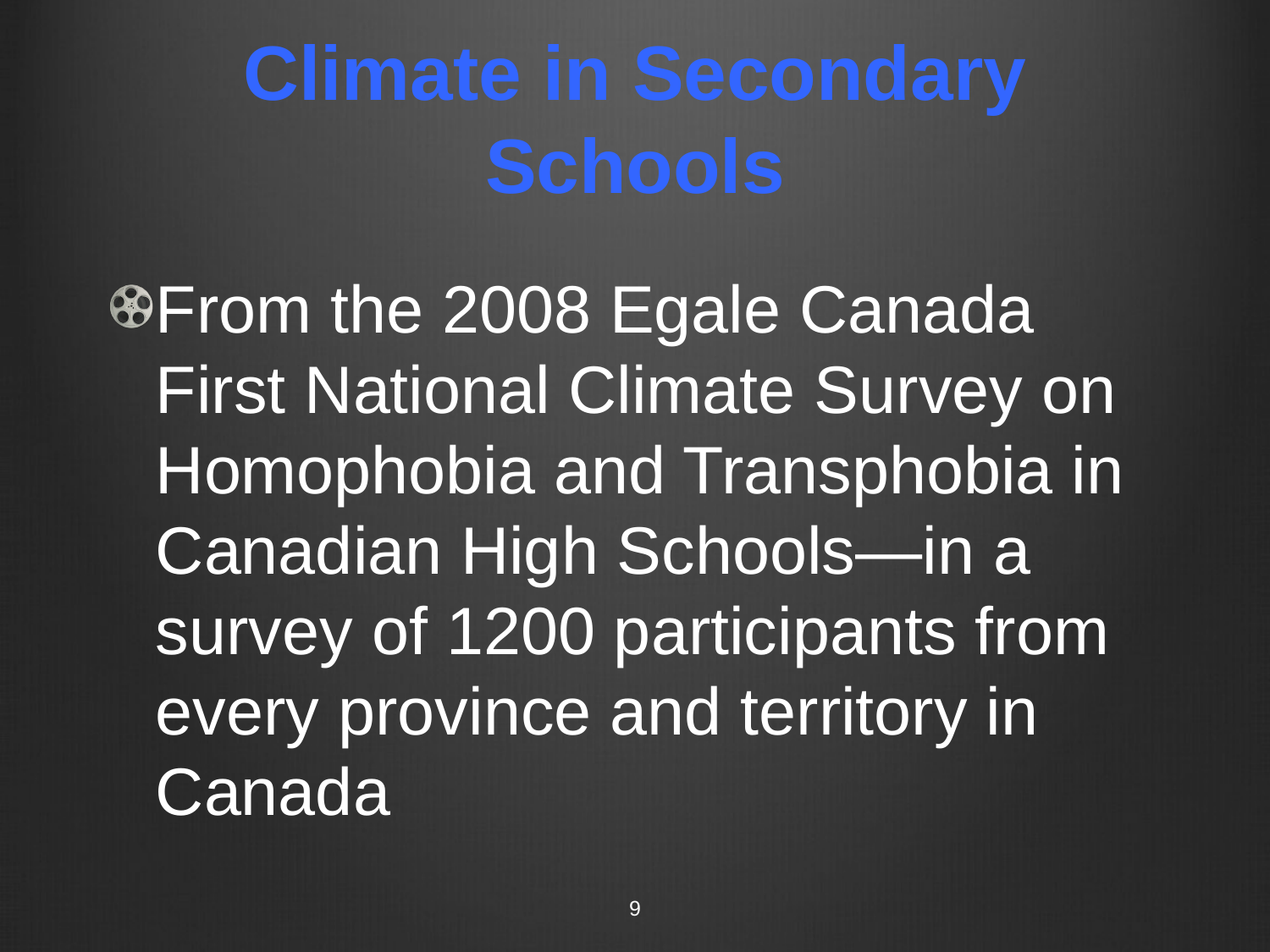

# Climate in Secondary Schools
From the 2008 Egale Canada First National Climate Survey on Homophobia and Transphobia in Canadian High Schools—in a survey of 1200 participants from every province and territory in Canada
9